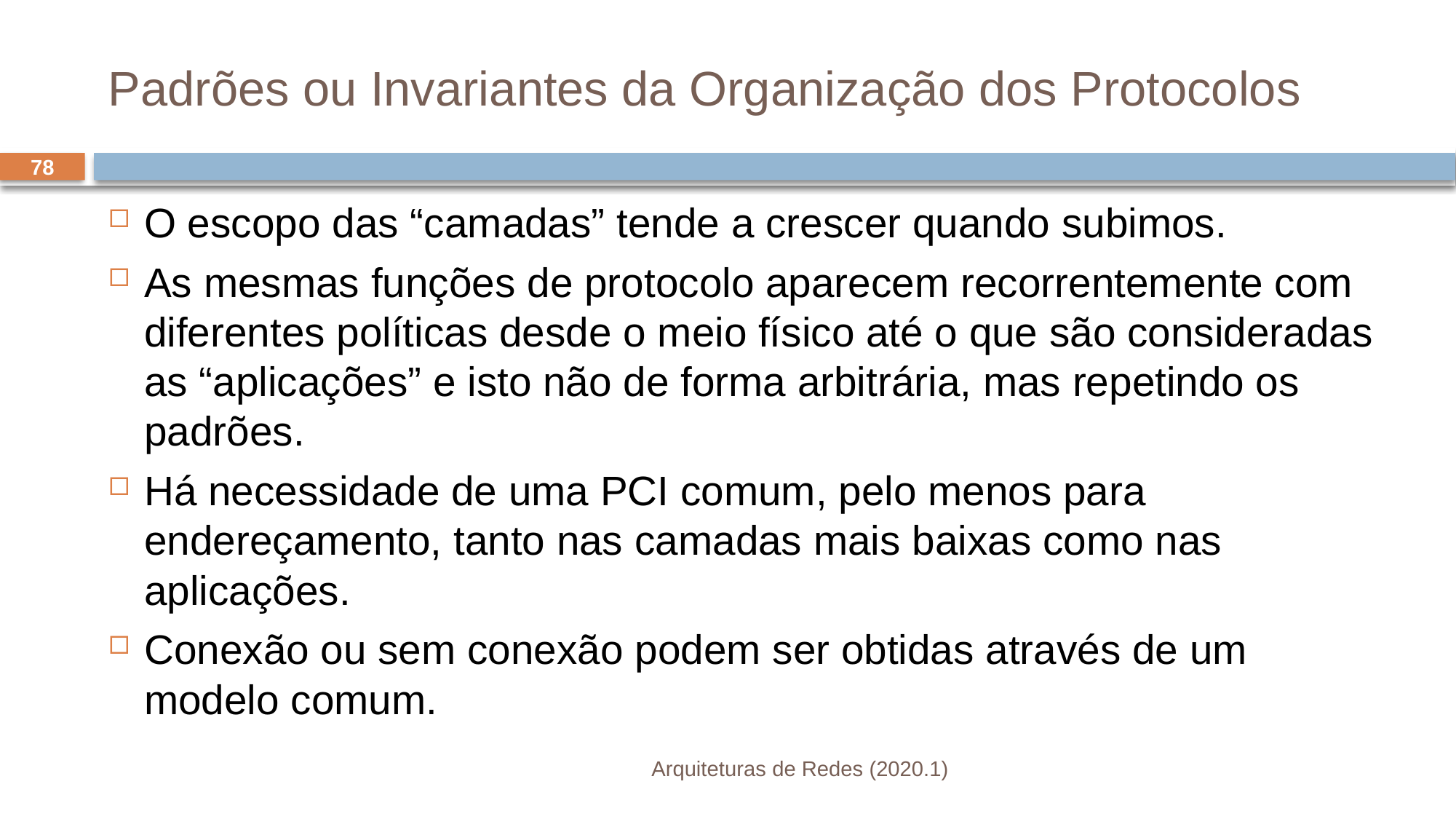

# Padrões ou Invariantes da Organização dos Protocolos
78
O escopo das “camadas” tende a crescer quando subimos.
As mesmas funções de protocolo aparecem recorrentemente com diferentes políticas desde o meio físico até o que são consideradas as “aplicações” e isto não de forma arbitrária, mas repetindo os padrões.
Há necessidade de uma PCI comum, pelo menos para endereçamento, tanto nas camadas mais baixas como nas aplicações.
Conexão ou sem conexão podem ser obtidas através de um modelo comum.
Arquiteturas de Redes (2020.1)